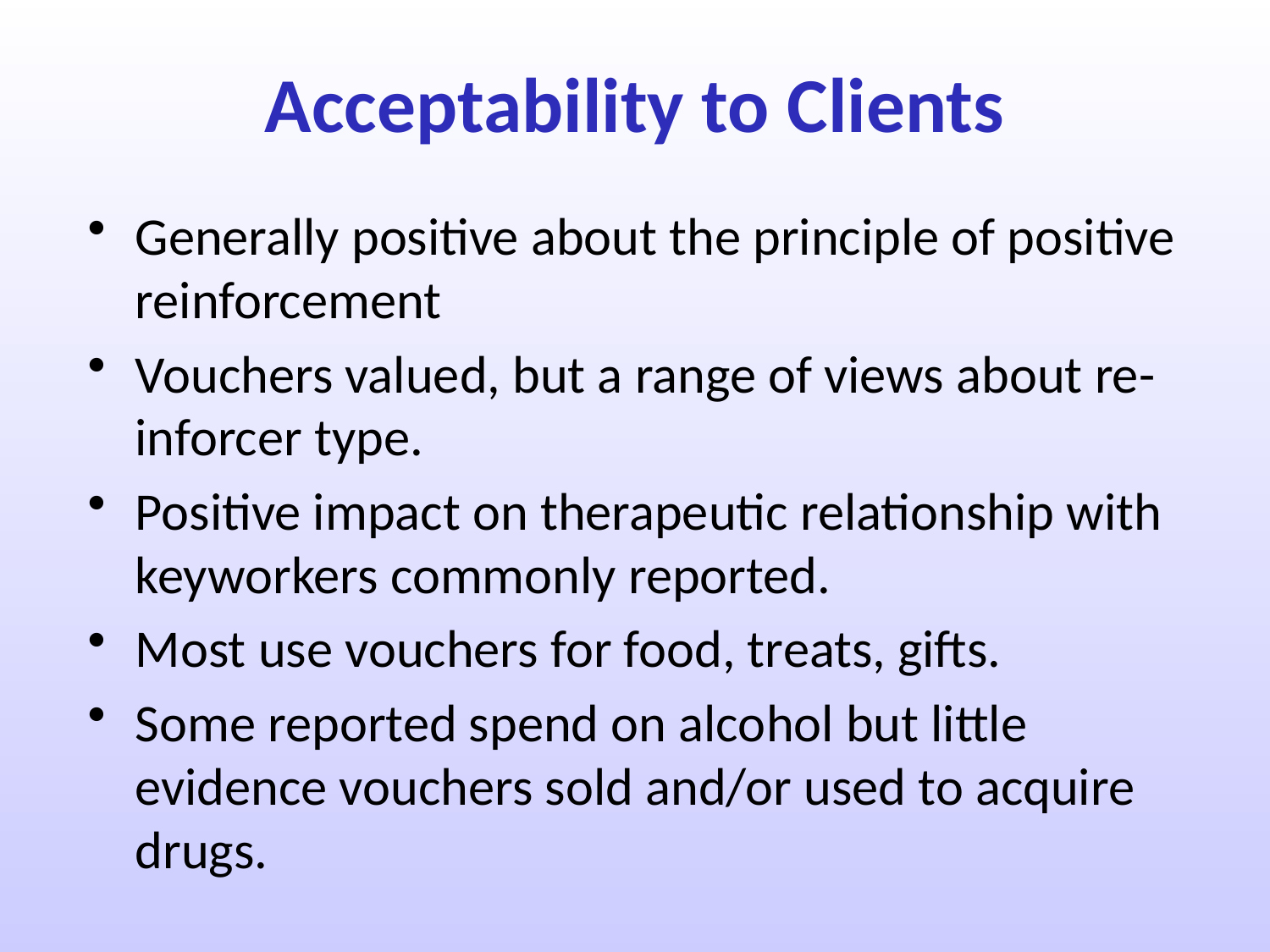

# Acceptability to Clients
Generally positive about the principle of positive reinforcement
Vouchers valued, but a range of views about re-inforcer type.
Positive impact on therapeutic relationship with keyworkers commonly reported.
Most use vouchers for food, treats, gifts.
Some reported spend on alcohol but little evidence vouchers sold and/or used to acquire drugs.